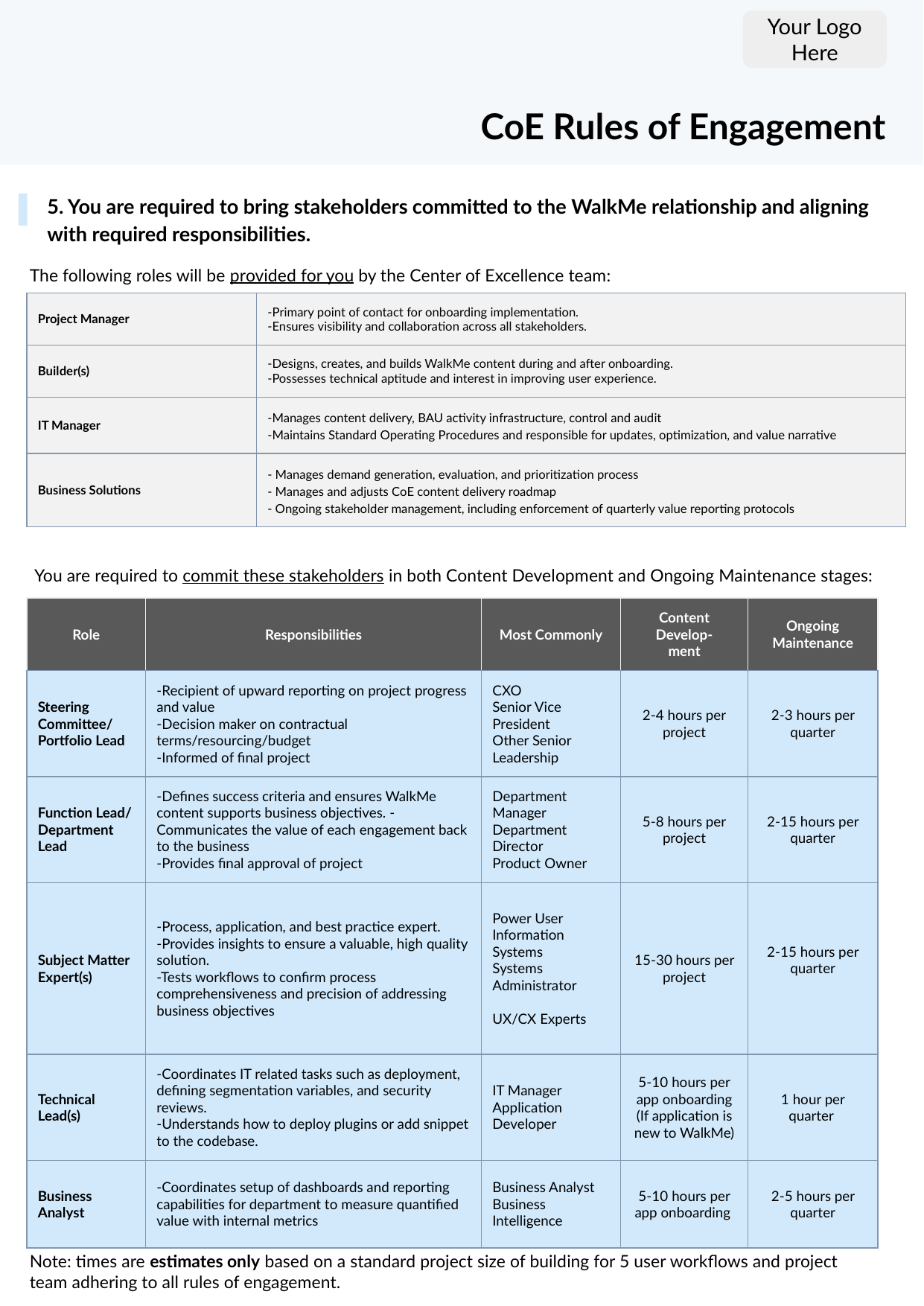

Your Logo Here
CoE Rules of Engagement
5. You are required to bring stakeholders committed to the WalkMe relationship and aligning with required responsibilities.

The following roles will be provided for you by the Center of Excellence team:
| Project Manager | -Primary point of contact for onboarding implementation. -Ensures visibility and collaboration across all stakeholders. |
| --- | --- |
| Builder(s) | -Designs, creates, and builds WalkMe content during and after onboarding. -Possesses technical aptitude and interest in improving user experience. |
| IT Manager | -Manages content delivery, BAU activity infrastructure, control and audit -Maintains Standard Operating Procedures and responsible for updates, optimization, and value narrative |
| Business Solutions | - Manages demand generation, evaluation, and prioritization process - Manages and adjusts CoE content delivery roadmap - Ongoing stakeholder management, including enforcement of quarterly value reporting protocols |
You are required to commit these stakeholders in both Content Development and Ongoing Maintenance stages:

| Role | Responsibilities | Most Commonly | Content Develop- ment | Ongoing Maintenance |
| --- | --- | --- | --- | --- |
| Steering Committee/ Portfolio Lead | -Recipient of upward reporting on project progress and value -Decision maker on contractual terms/resourcing/budget -Informed of final project | CXO Senior Vice President Other Senior Leadership | 2-4 hours per project | 2-3 hours per quarter |
| Function Lead/ Department Lead | -Defines success criteria and ensures WalkMe content supports business objectives. -Communicates the value of each engagement back to the business -Provides final approval of project | Department Manager Department Director Product Owner | 5-8 hours per project | 2-15 hours per quarter |
| Subject Matter Expert(s) | -Process, application, and best practice expert. -Provides insights to ensure a valuable, high quality solution. -Tests workflows to confirm process comprehensiveness and precision of addressing business objectives | Power User Information Systems Systems Administrator UX/CX Experts | 15-30 hours per project | 2-15 hours per quarter |
| Technical Lead(s) | -Coordinates IT related tasks such as deployment, defining segmentation variables, and security reviews. -Understands how to deploy plugins or add snippet to the codebase. | IT Manager Application Developer | 5-10 hours per app onboarding (If application is new to WalkMe) | 1 hour per quarter |
| Business Analyst | -Coordinates setup of dashboards and reporting capabilities for department to measure quantified value with internal metrics | Business Analyst Business Intelligence | 5-10 hours per app onboarding | 2-5 hours per quarter |
Note: times are estimates only based on a standard project size of building for 5 user workflows and project team adhering to all rules of engagement.